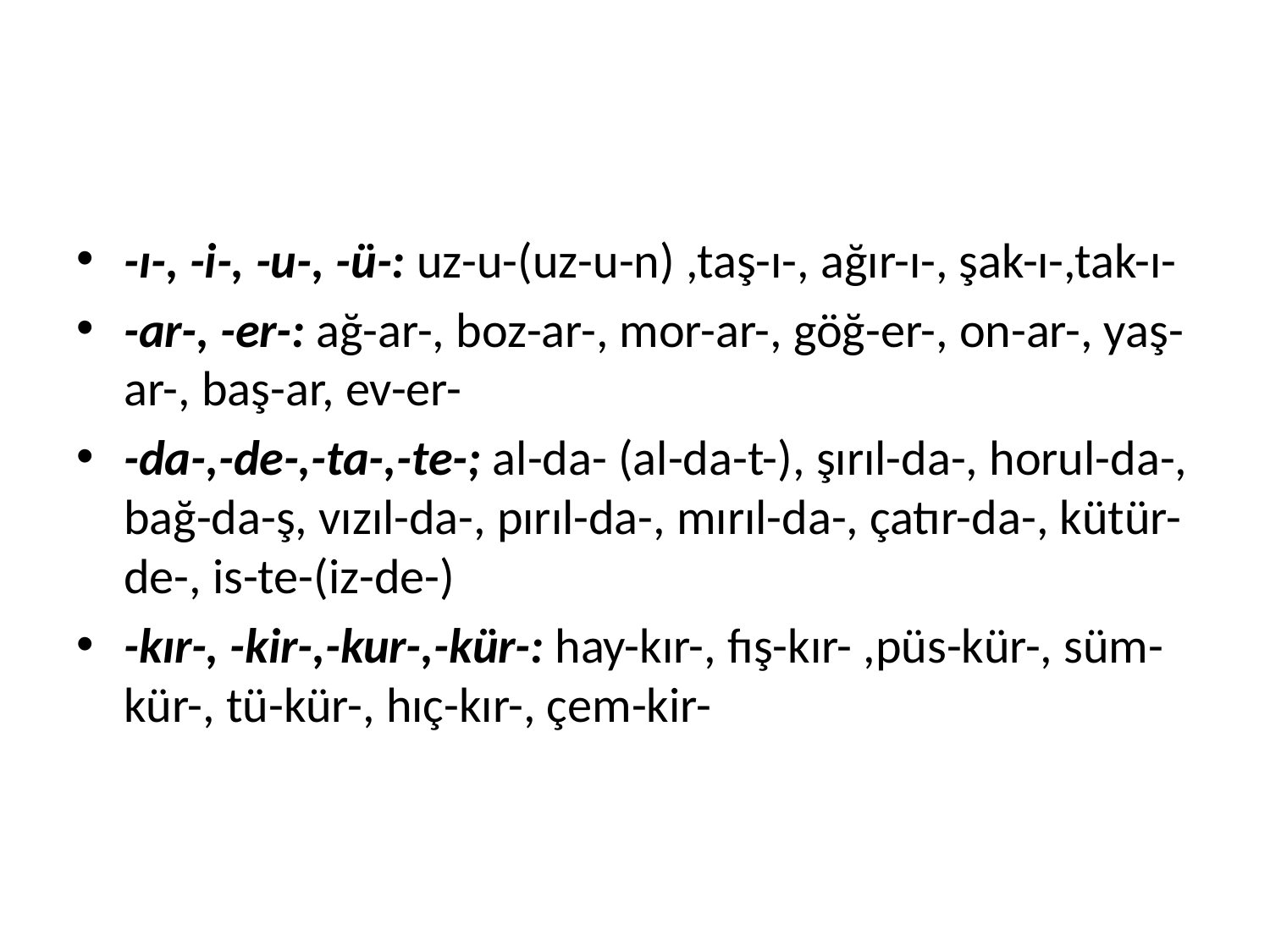

#
-ı-, -i-, -u-, -ü-: uz-u-(uz-u-n) ,taş-ı-, ağır-ı-, şak-ı-,tak-ı-
-ar-, -er-: ağ-ar-, boz-ar-, mor-ar-, göğ-er-, on-ar-, yaş-ar-, baş-ar, ev-er-
-da-,-de-,-ta-,-te-; al-da- (al-da-t-), şırıl-da-, horul-da-, bağ-da-ş, vızıl-da-, pırıl-da-, mırıl-da-, çatır-da-, kütür-de-, is-te-(iz-de-)
-kır-, -kir-,-kur-,-kür-: hay-kır-, fış-kır- ,püs-kür-, süm-kür-, tü-kür-, hıç-kır-, çem-kir-